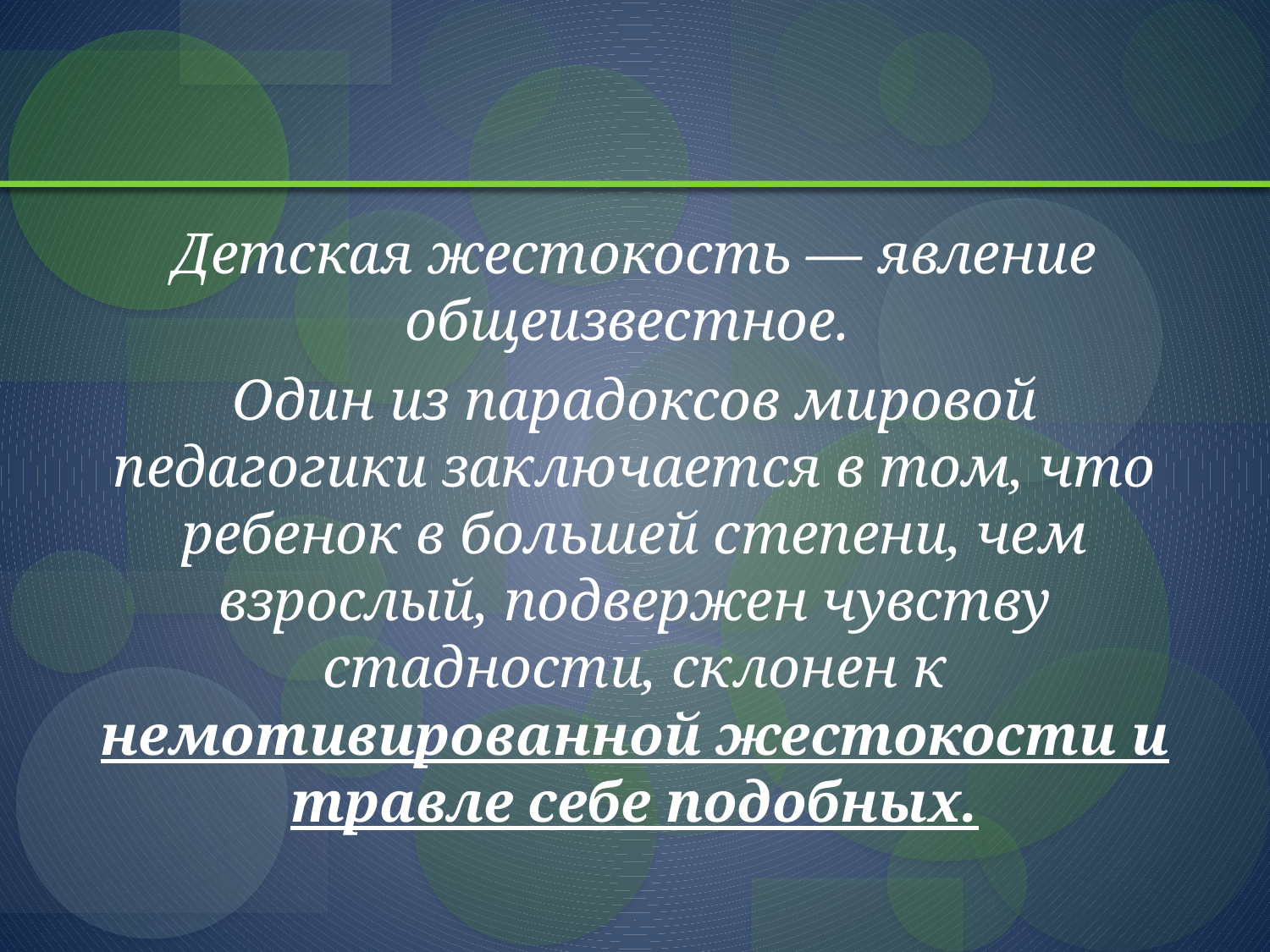

#
Детская жестокость — явление общеизвестное.
Один из парадоксов мировой педагогики заключается в том, что ребенок в большей степени, чем взрослый, подвержен чувству стадности, склонен к немотивированной жестокости и травле себе подобных.